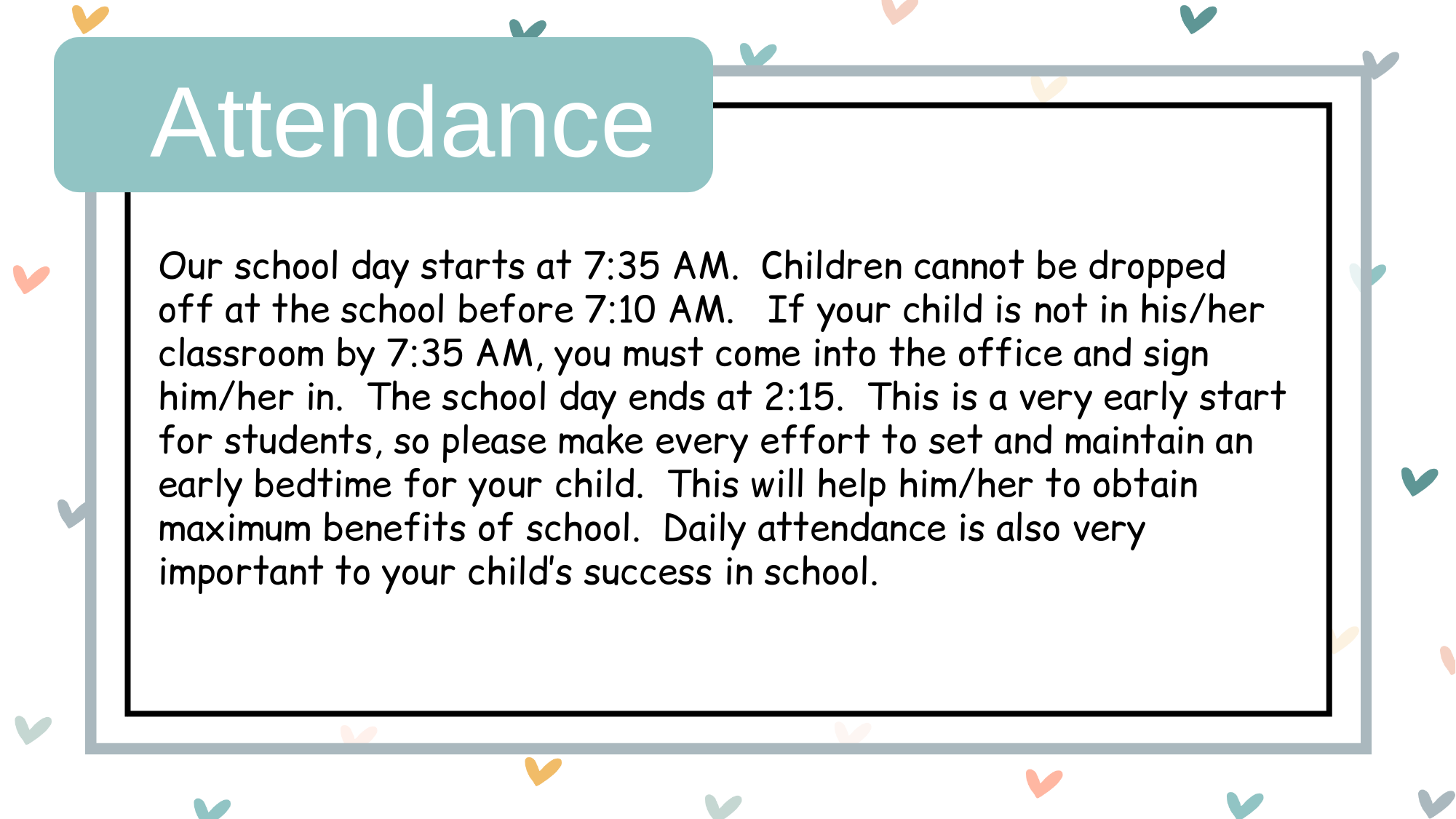

Attendance
Our school day starts at 7:35 AM.  Children cannot be dropped off at the school before 7:10 AM.   If your child is not in his/her classroom by 7:35 AM, you must come into the office and sign him/her in.  The school day ends at 2:15.  This is a very early start for students, so please make every effort to set and maintain an early bedtime for your child.  This will help him/her to obtain maximum benefits of school.  Daily attendance is also very important to your child’s success in school.